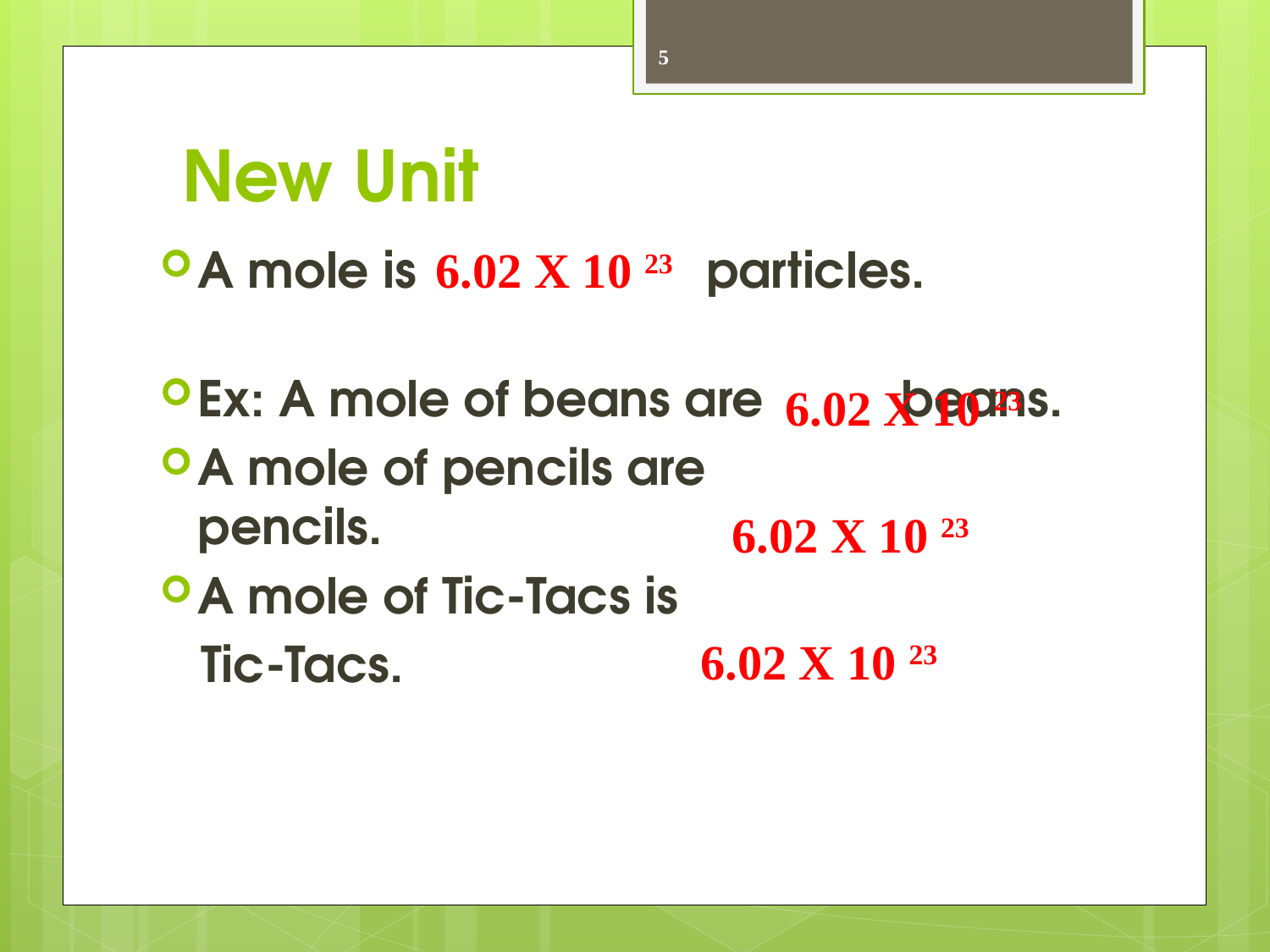

5
# New Unit
A mole is                     particles.

Ex: A mole of beans are          beans.
A mole of pencils are             pencils.
A mole of Tic-Tacs is
   Tic-Tacs.

6.02 X 10 23
6.02 X 10 23
6.02 X 10 23
6.02 X 10 23